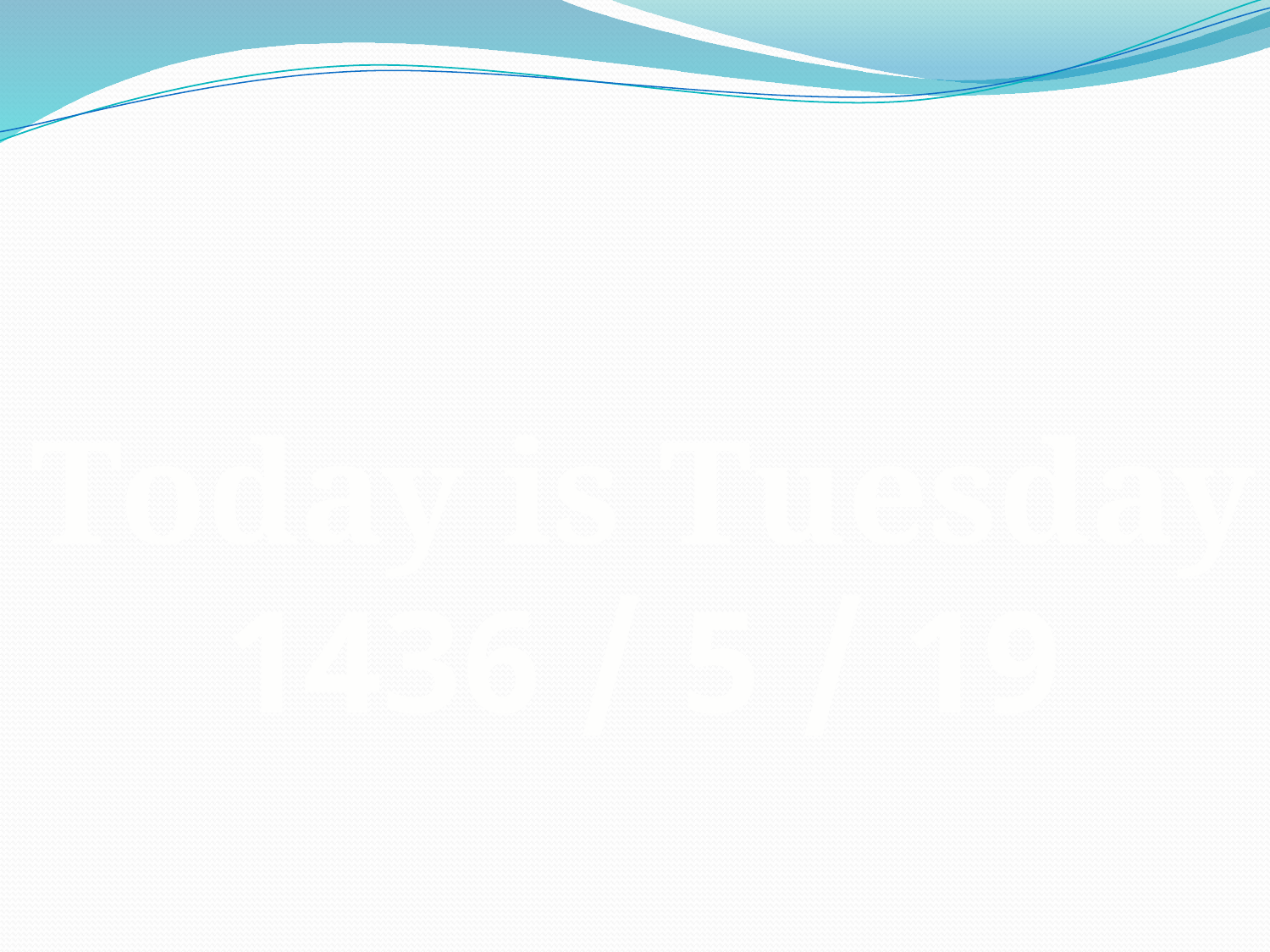

#

Today is Tuesday
19 / 5 / 1436